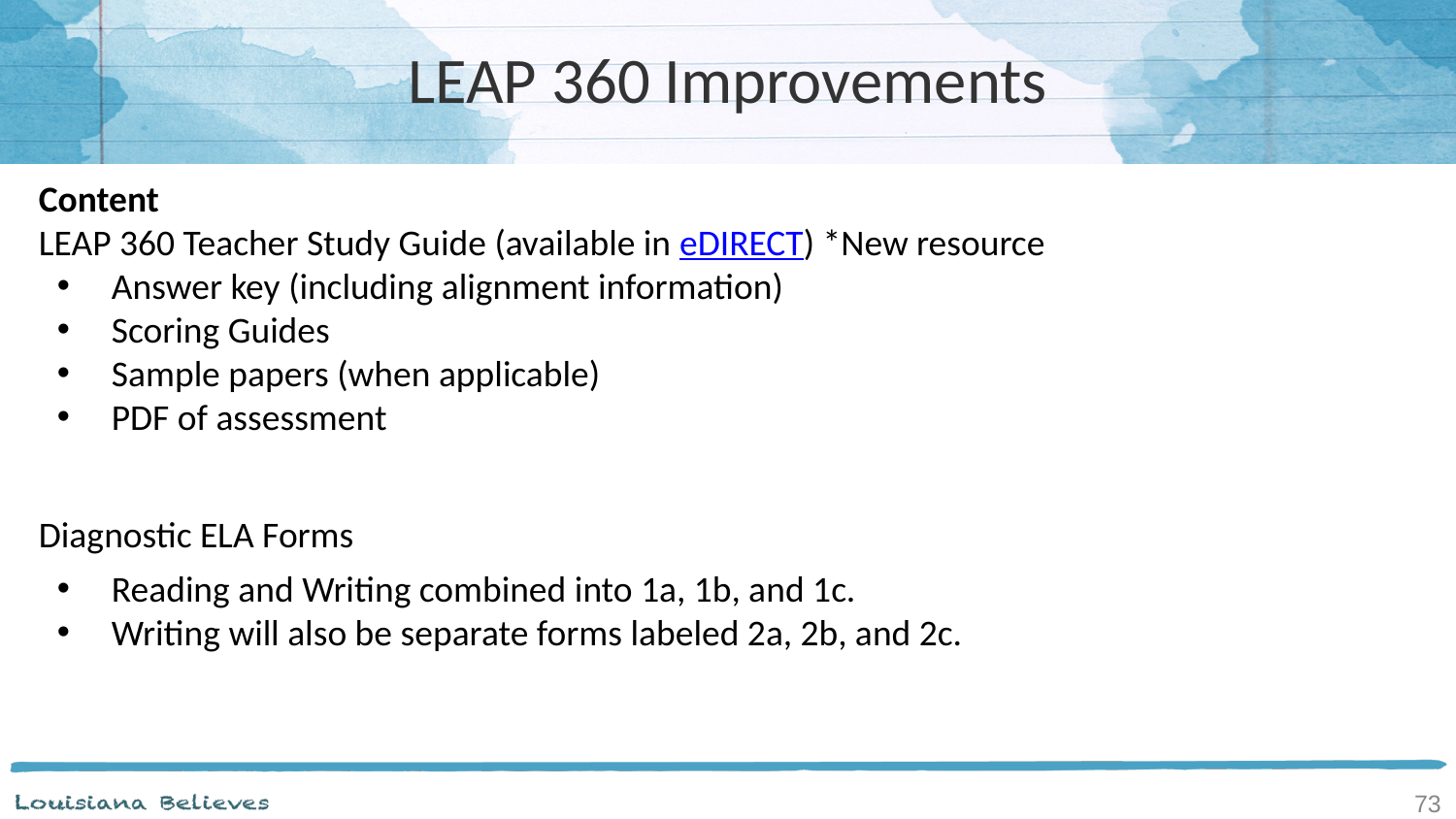

# LEAP 360 Improvements
Content
LEAP 360 Teacher Study Guide (available in eDIRECT) *New resource
Answer key (including alignment information)
Scoring Guides
Sample papers (when applicable)
PDF of assessment

Diagnostic ELA Forms
Reading and Writing combined into 1a, 1b, and 1c.
Writing will also be separate forms labeled 2a, 2b, and 2c.

73